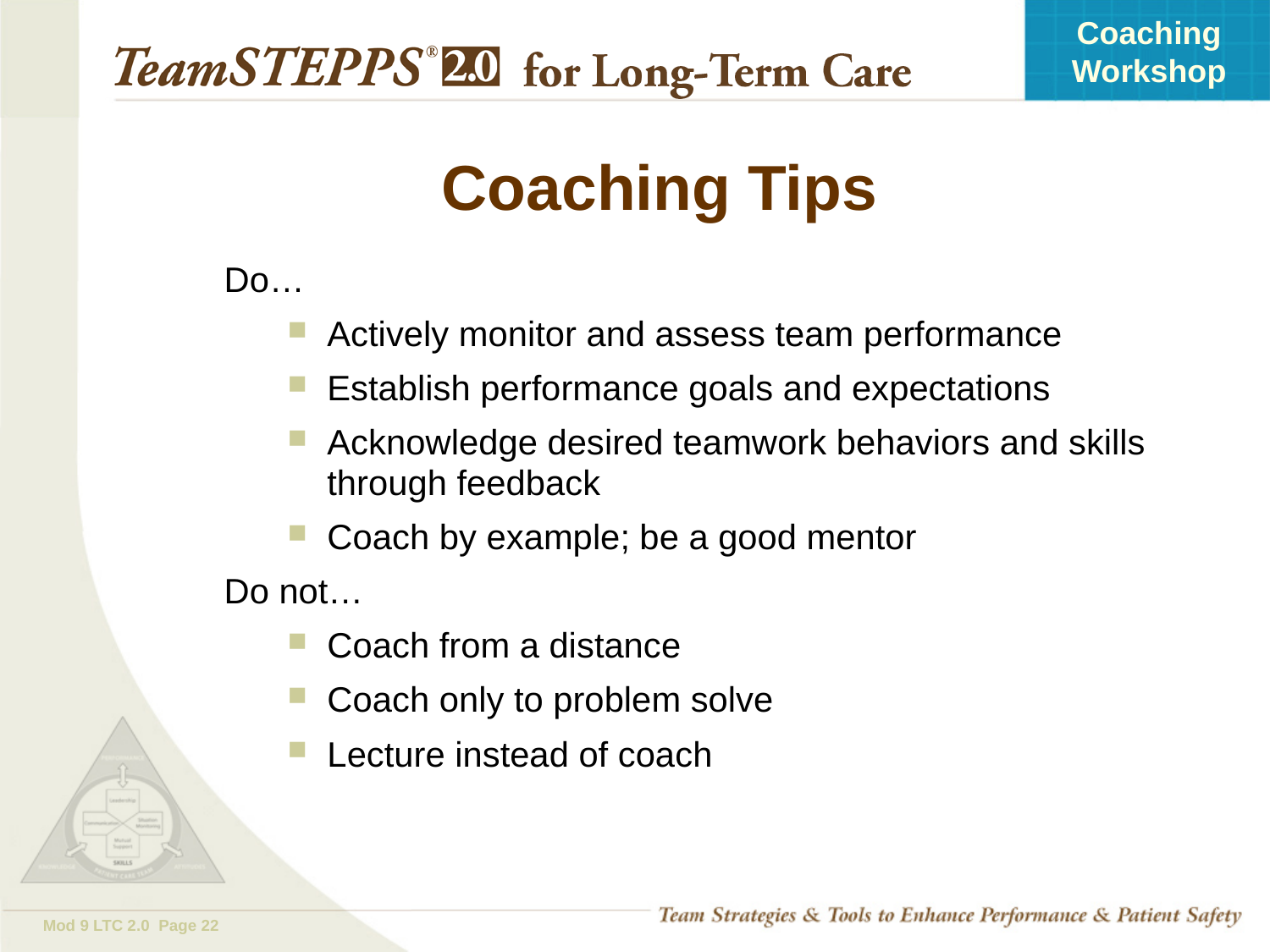

# Coaching Tips
Do…
Actively monitor and assess team performance
Establish performance goals and expectations
Acknowledge desired teamwork behaviors and skills through feedback
Coach by example; be a good mentor
Do not…
Coach from a distance
Coach only to problem solve
Lecture instead of coach